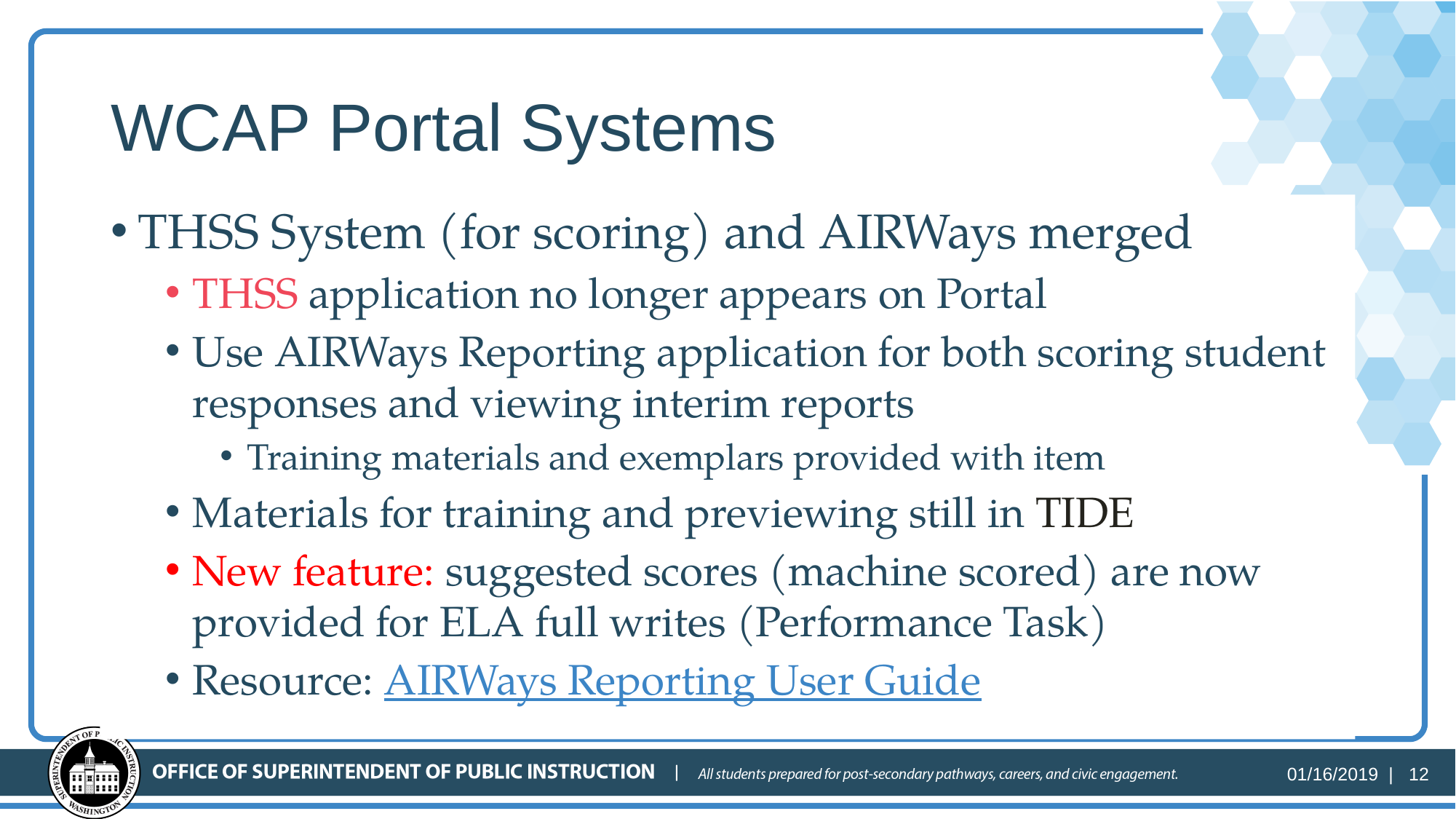

# WCAP Portal Systems
THSS System (for scoring) and AIRWays merged
THSS application no longer appears on Portal
Use AIRWays Reporting application for both scoring student responses and viewing interim reports
Training materials and exemplars provided with item
Materials for training and previewing still in TIDE
New feature: suggested scores (machine scored) are now provided for ELA full writes (Performance Task)
Resource: AIRWays Reporting User Guide